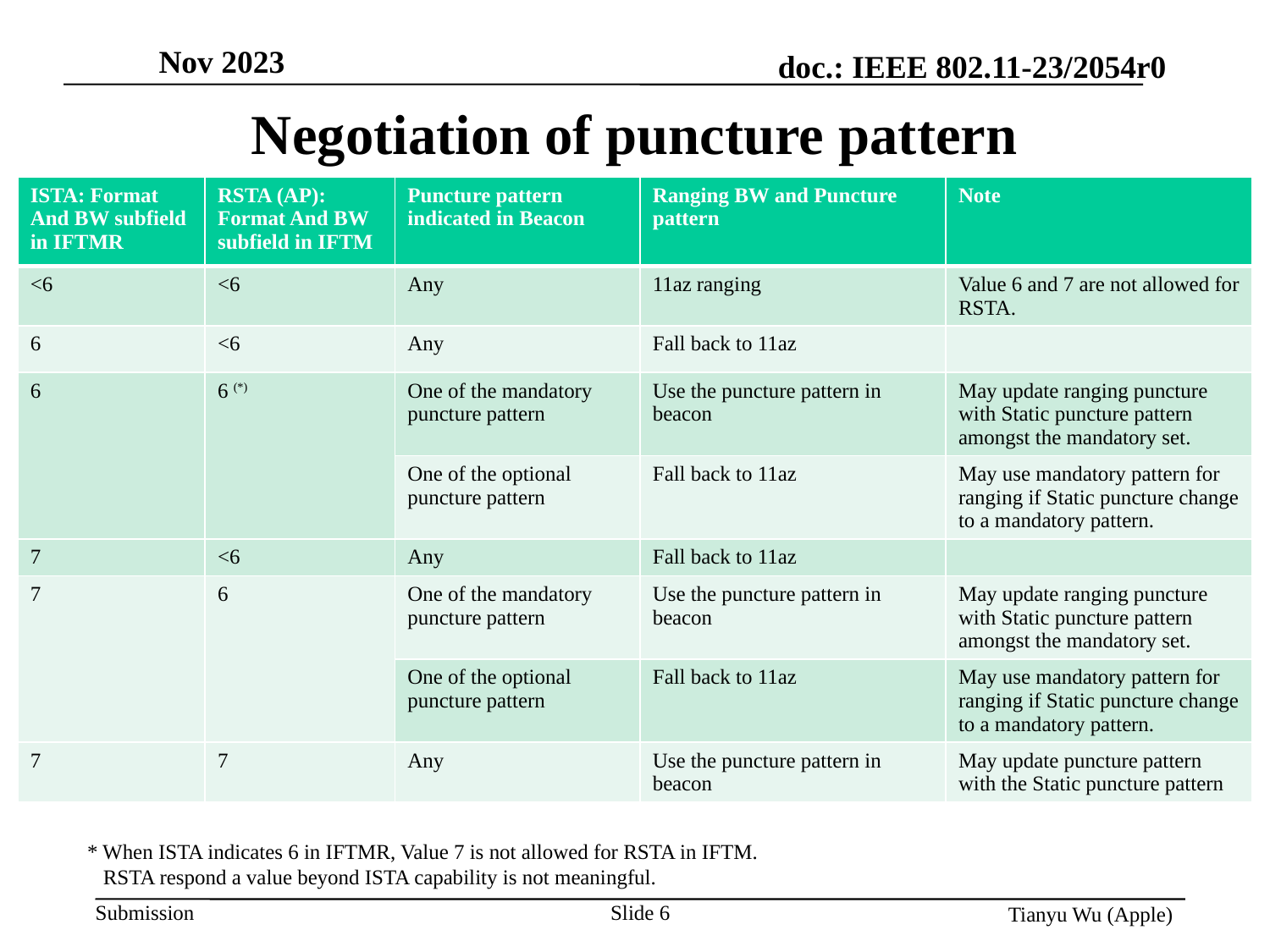

# Negotiation of puncture pattern
| ISTA: Format And BW subfield in IFTMR | RSTA (AP): Format And BW subfield in IFTM | Puncture pattern indicated in Beacon | Ranging BW and Puncture pattern | Note |
| --- | --- | --- | --- | --- |
| <6 | <6 | Any | 11az ranging | Value 6 and 7 are not allowed for RSTA. |
| 6 | <6 | Any | Fall back to 11az |  |
| 6 | 6 (\*) | One of the mandatory puncture pattern | Use the puncture pattern in beacon | May update ranging puncture with Static puncture pattern amongst the mandatory set. |
|  |  | One of the optional puncture pattern | Fall back to 11az | May use mandatory pattern for ranging if Static puncture change to a mandatory pattern. |
| 7 | <6 | Any | Fall back to 11az |  |
| 7 | 6 | One of the mandatory puncture pattern | Use the puncture pattern in beacon | May update ranging puncture with Static puncture pattern amongst the mandatory set. |
|  |  | One of the optional puncture pattern | Fall back to 11az | May use mandatory pattern for ranging if Static puncture change to a mandatory pattern. |
| 7 | 7 | Any | Use the puncture pattern in beacon | May update puncture pattern with the Static puncture pattern |
* When ISTA indicates 6 in IFTMR, Value 7 is not allowed for RSTA in IFTM.
   RSTA respond a value beyond ISTA capability is not meaningful.
Slide 6